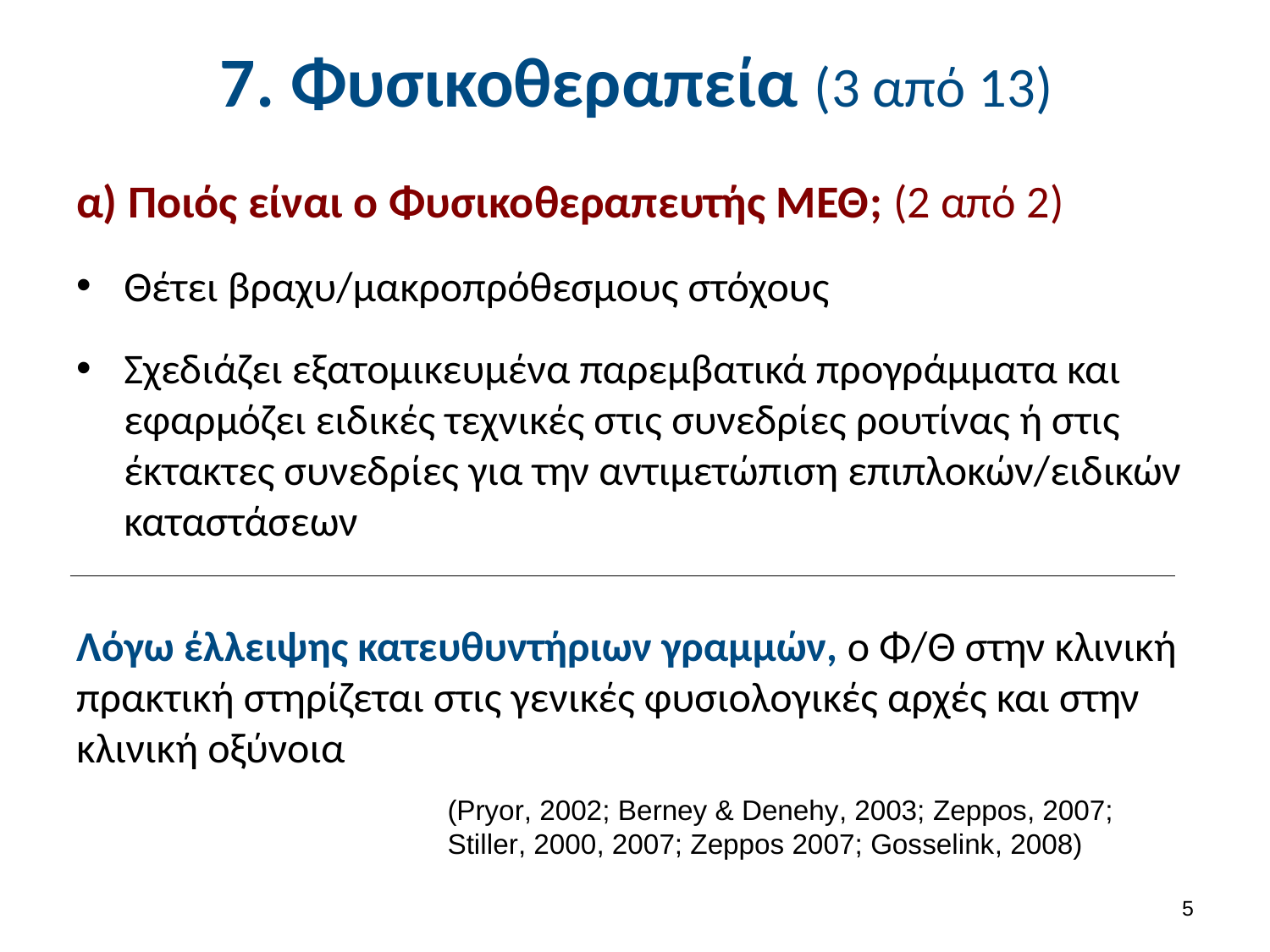

# 7. Φυσικοθεραπεία (3 από 13)
α) Ποιός είναι ο Φυσικοθεραπευτής ΜΕΘ; (2 από 2)
Θέτει βραχυ/μακροπρόθεσμους στόχους
Σχεδιάζει εξατομικευμένα παρεμβατικά προγράμματα και εφαρμόζει ειδικές τεχνικές στις συνεδρίες ρουτίνας ή στις έκτακτες συνεδρίες για την αντιμετώπιση επιπλοκών/ειδικών καταστάσεων
Λόγω έλλειψης κατευθυντήριων γραμμών, ο Φ/Θ στην κλινική πρακτική στηρίζεται στις γενικές φυσιολογικές αρχές και στην κλινική οξύνοια

(Pryor, 2002; Berney & Denehy, 2003; Zeppos, 2007; Stiller, 2000, 2007; Zeppos 2007; Gosselink, 2008)
5